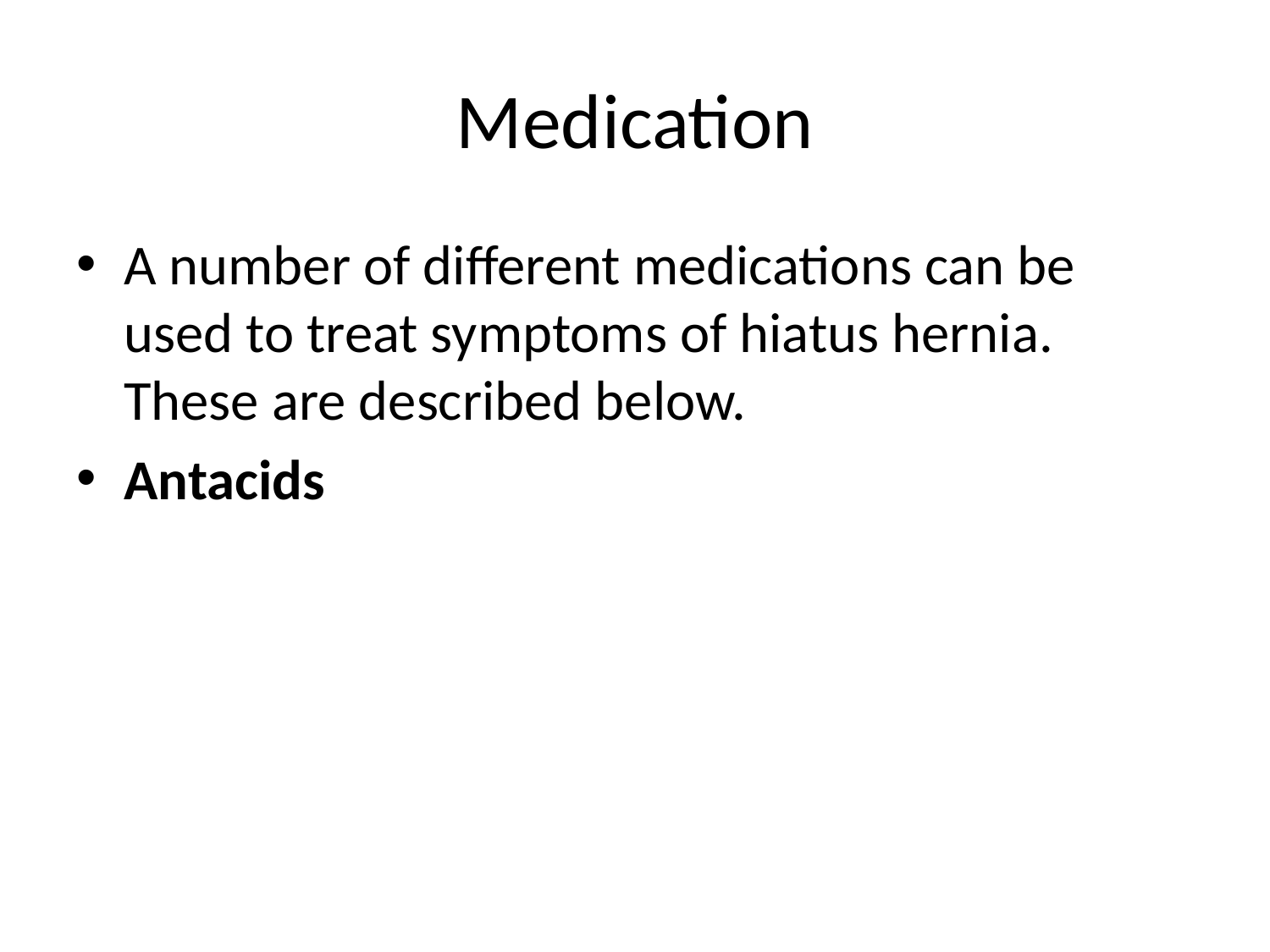

# Medication
A number of different medications can be used to treat symptoms of hiatus hernia. These are described below.
Antacids